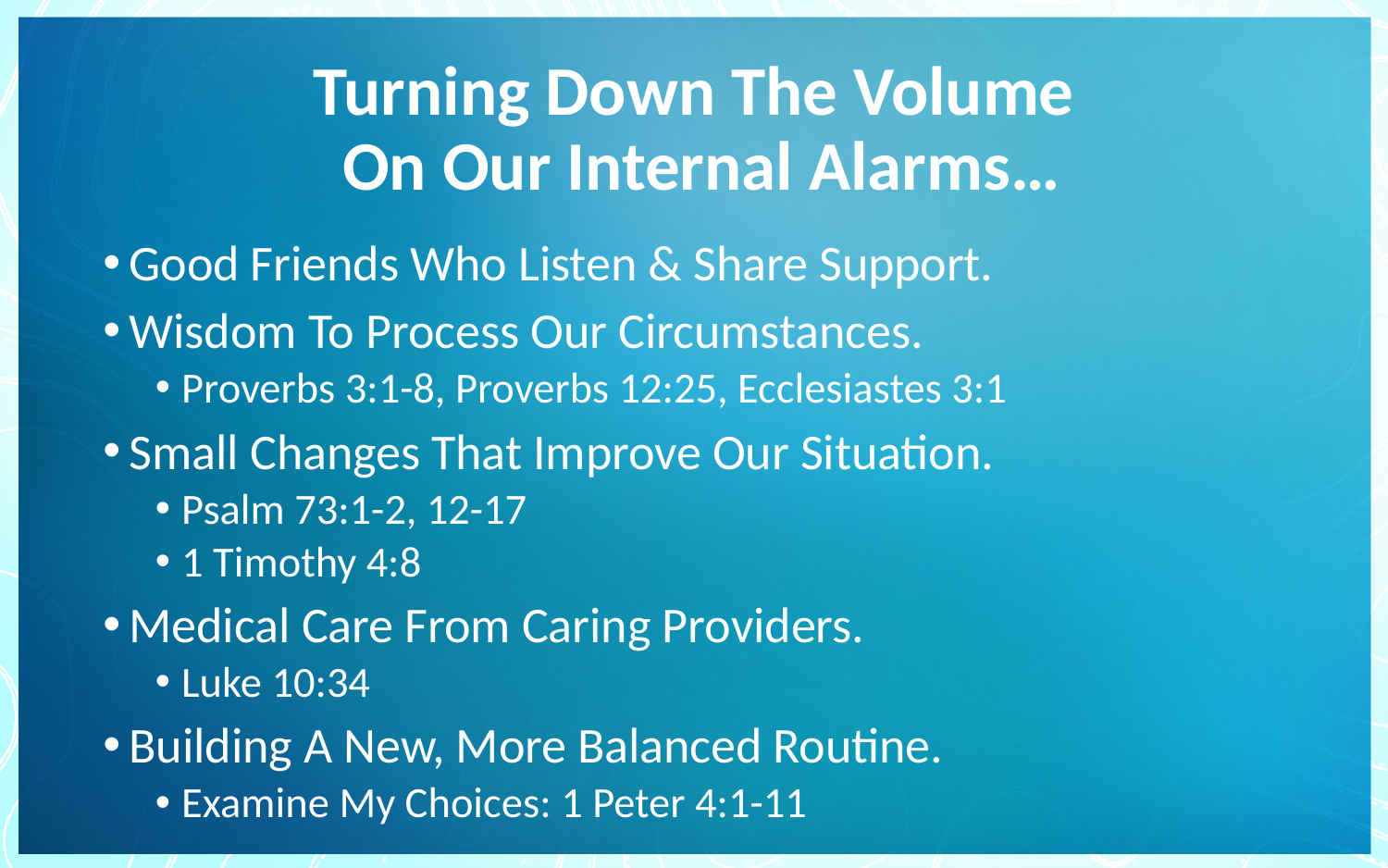

# Turning Down The Volume On Our Internal Alarms…
Good Friends Who Listen & Share Support.
Wisdom To Process Our Circumstances.
Proverbs 3:1-8, Proverbs 12:25, Ecclesiastes 3:1
Small Changes That Improve Our Situation.
Psalm 73:1-2, 12-17
1 Timothy 4:8
Medical Care From Caring Providers.
Luke 10:34
Building A New, More Balanced Routine.
Examine My Choices: 1 Peter 4:1-11